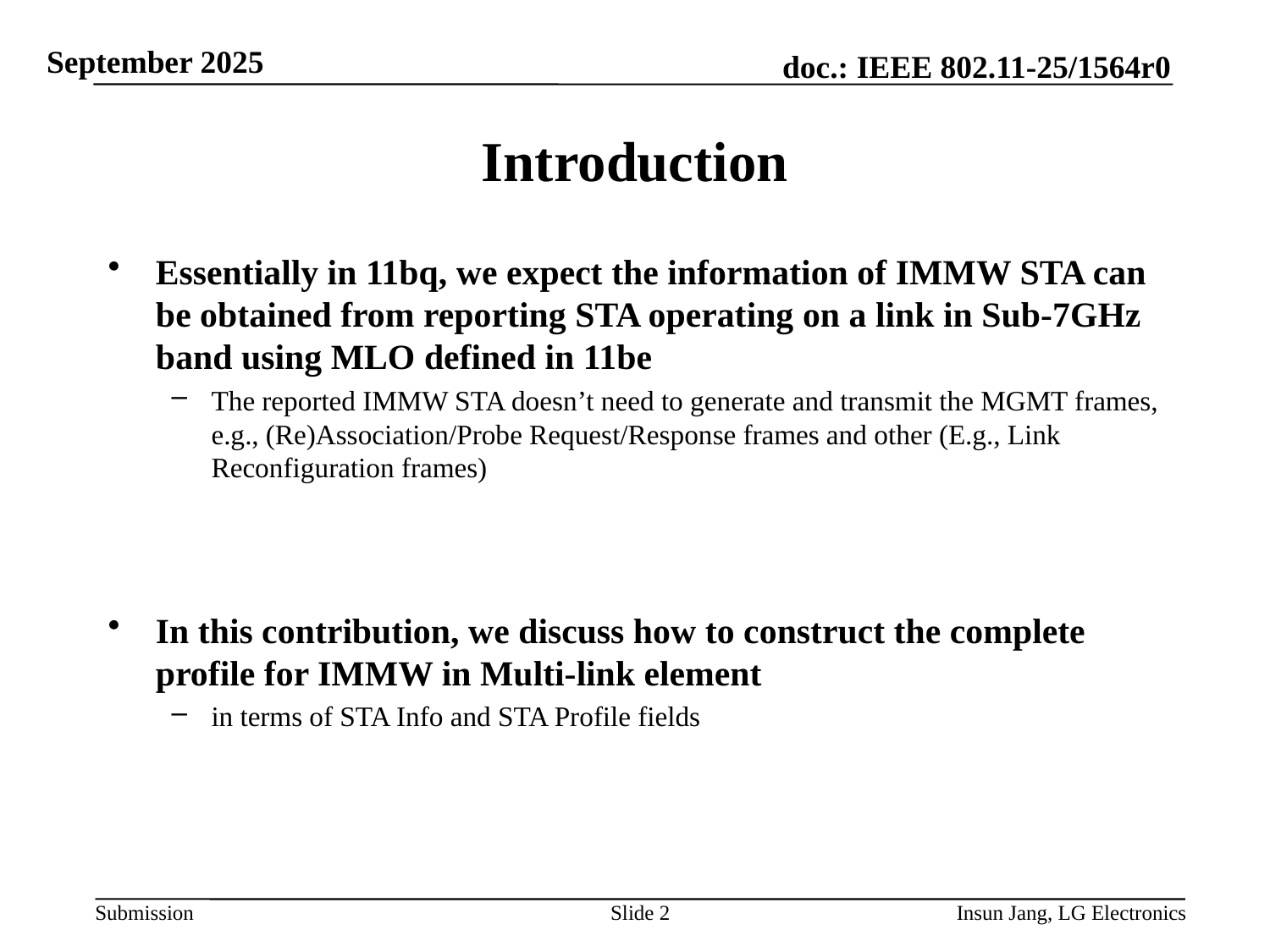

# Introduction
Essentially in 11bq, we expect the information of IMMW STA can be obtained from reporting STA operating on a link in Sub-7GHz band using MLO defined in 11be
The reported IMMW STA doesn’t need to generate and transmit the MGMT frames, e.g., (Re)Association/Probe Request/Response frames and other (E.g., Link Reconfiguration frames)

In this contribution, we discuss how to construct the complete profile for IMMW in Multi-link element
in terms of STA Info and STA Profile fields

Slide 2
Insun Jang, LG Electronics